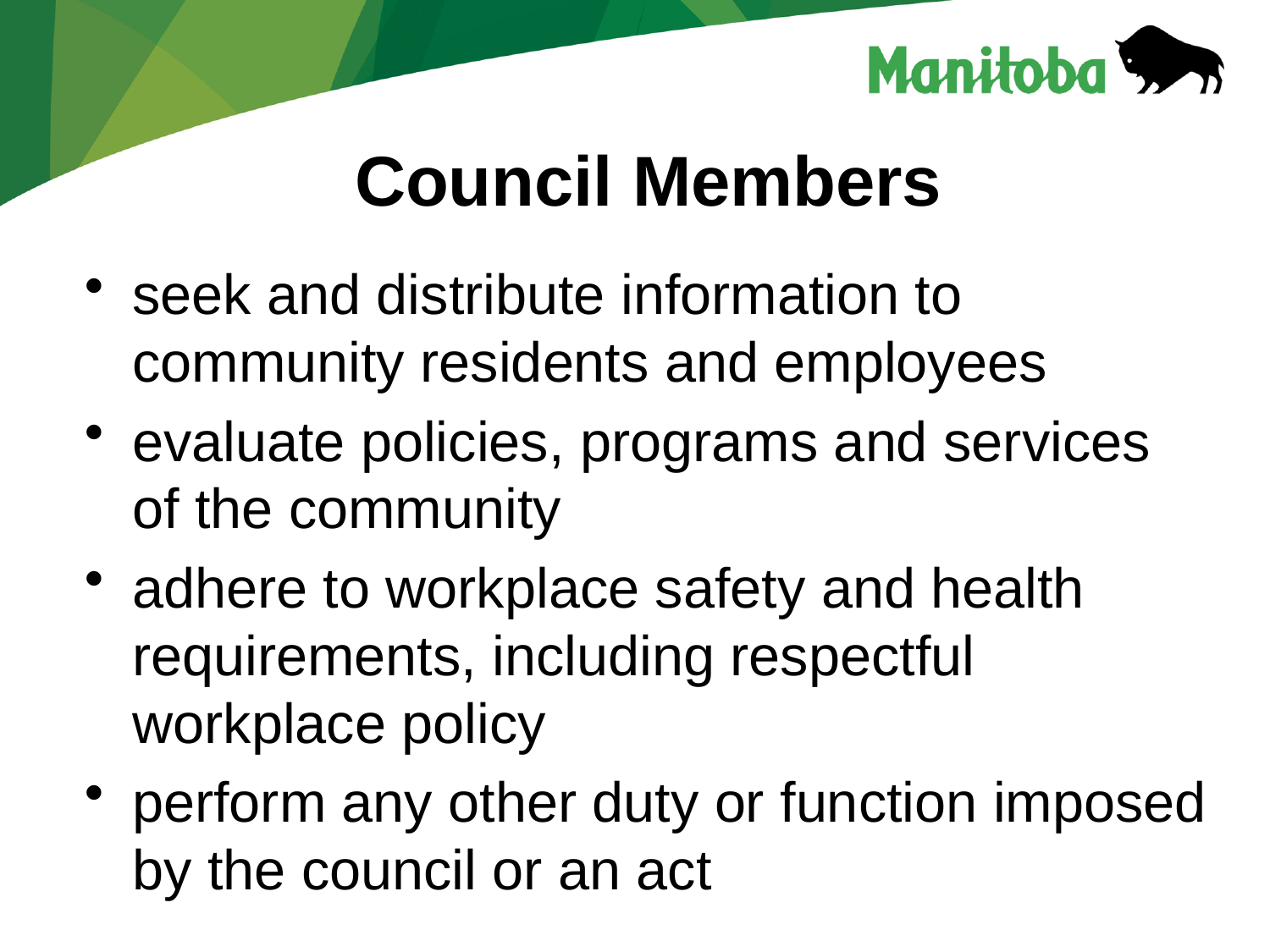

# Council Members
seek and distribute information to community residents and employees
evaluate policies, programs and services of the community
adhere to workplace safety and health requirements, including respectful workplace policy
perform any other duty or function imposed by the council or an act